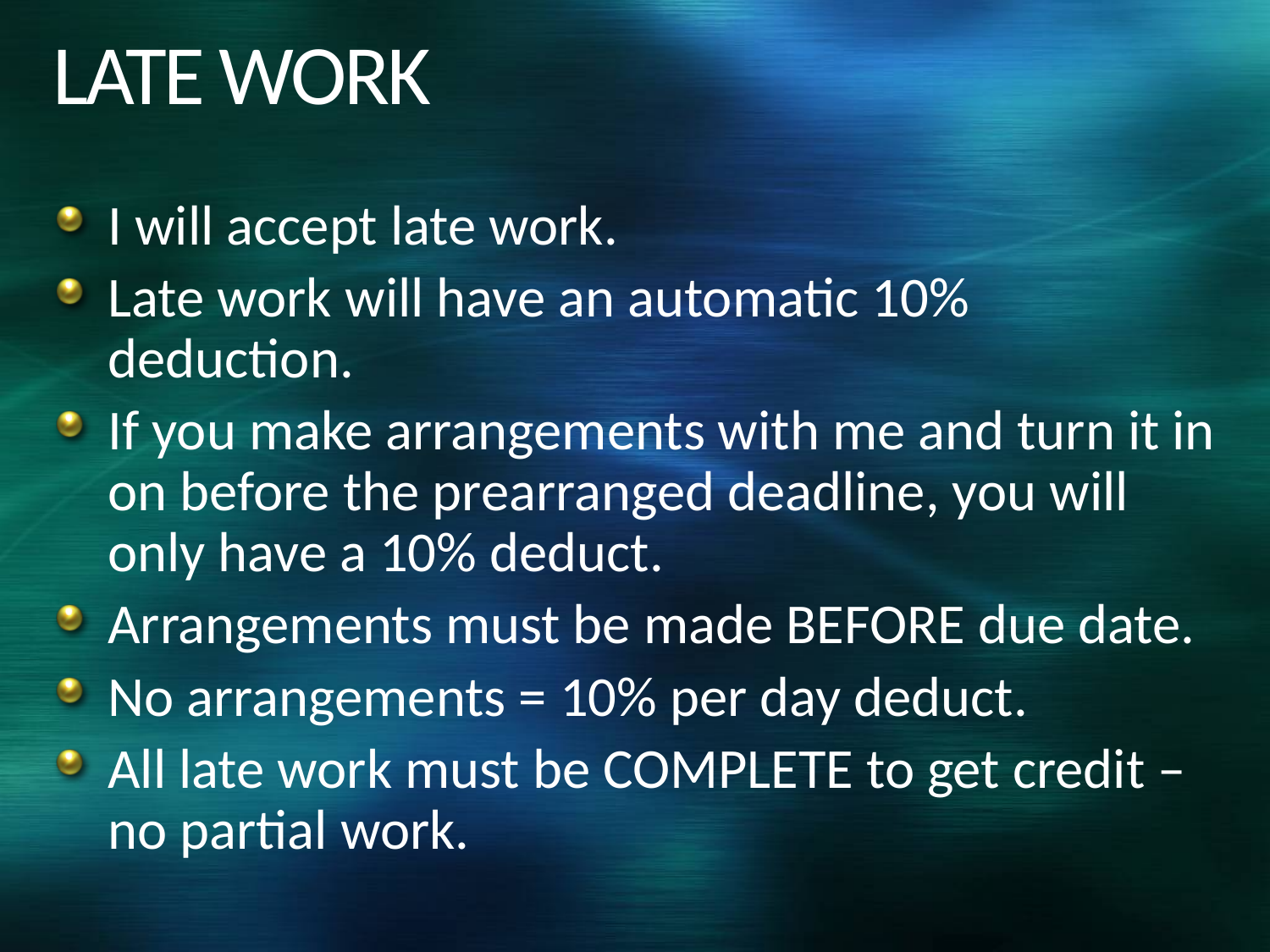

# LATE WORK
I will accept late work.
Late work will have an automatic 10% deduction.
If you make arrangements with me and turn it in on before the prearranged deadline, you will only have a 10% deduct.
Arrangements must be made BEFORE due date.
No arrangements = 10% per day deduct.
All late work must be COMPLETE to get credit – no partial work.